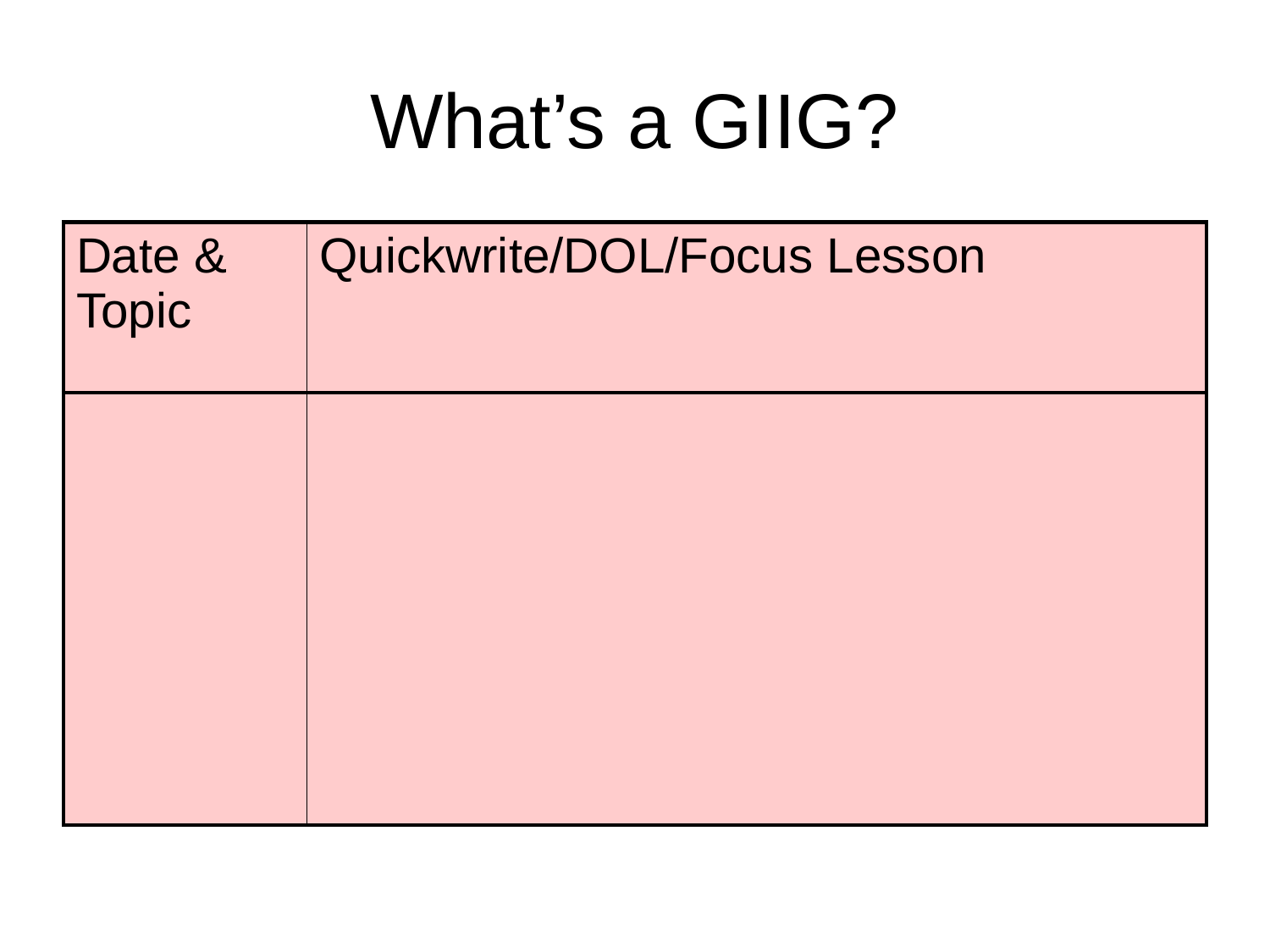

# What’s a GIIG?
| Date & Topic | Quickwrite/DOL/Focus Lesson |
| --- | --- |
|  |  |